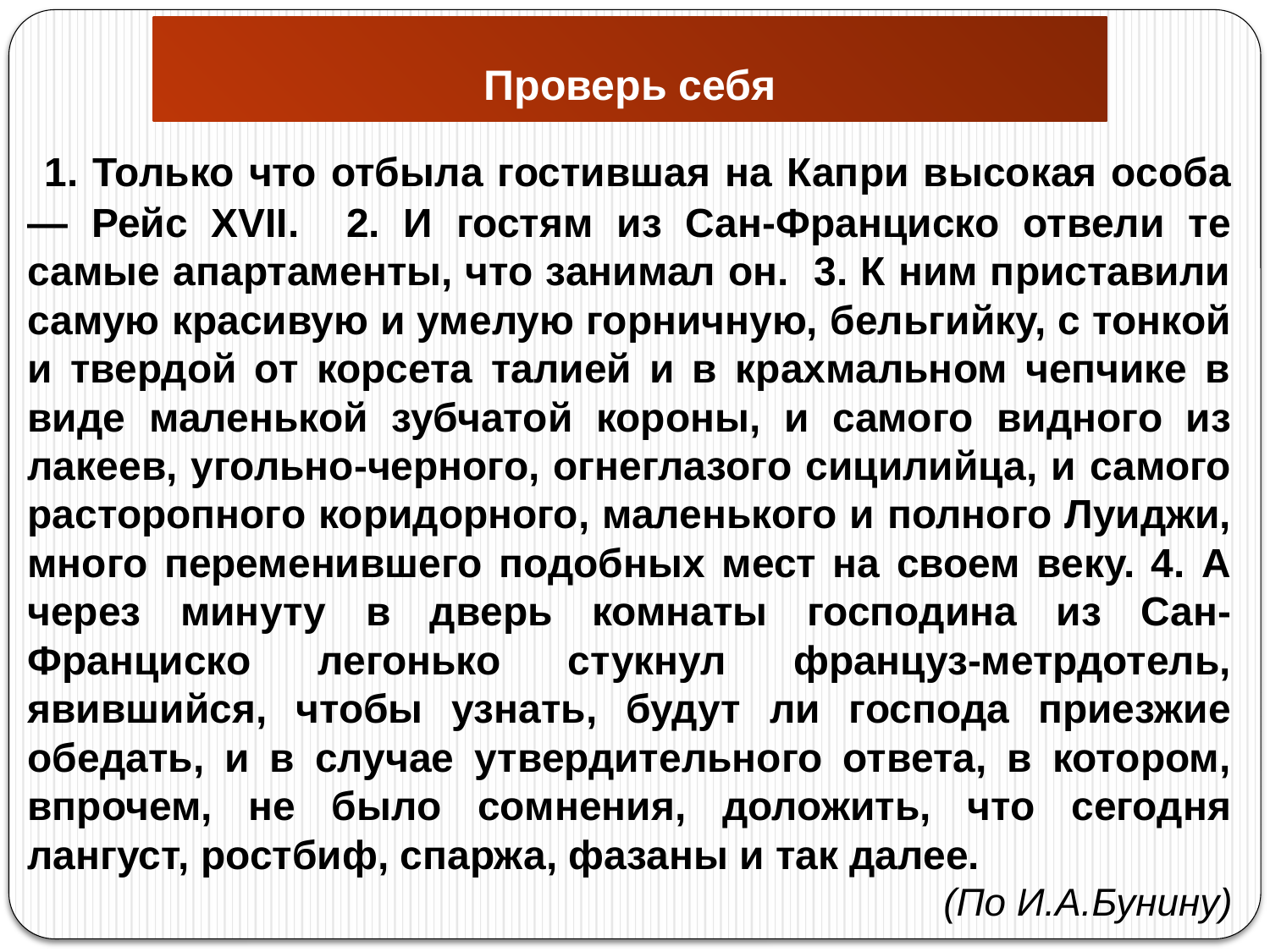

# Проверь себя
 1. Только что отбыла гостившая на Капри высокая особа — Рейс XVII.  2. И гостям из Сан-Франциско отвели те самые апартаменты, что занимал он.  3. К ним приставили самую красивую и умелую горничную, бельгийку, с тонкой и твердой от корсета талией и в крахмальном чепчике в виде маленькой зубчатой короны, и самого видного из лакеев, угольно-черного, огнеглазого сицилийца, и самого расторопного коридорного, маленького и полного Луиджи, много переменившего подобных мест на своем веку. 4. А через минуту в дверь комнаты господина из Сан-Франциско легонько стукнул француз-метрдотель, явившийся, чтобы узнать, будут ли господа приезжие обедать, и в случае утвердительного ответа, в котором, впрочем, не было сомнения, доложить, что сегодня лангуст, ростбиф, спаржа, фазаны и так далее.
(По И.А.Бунину)